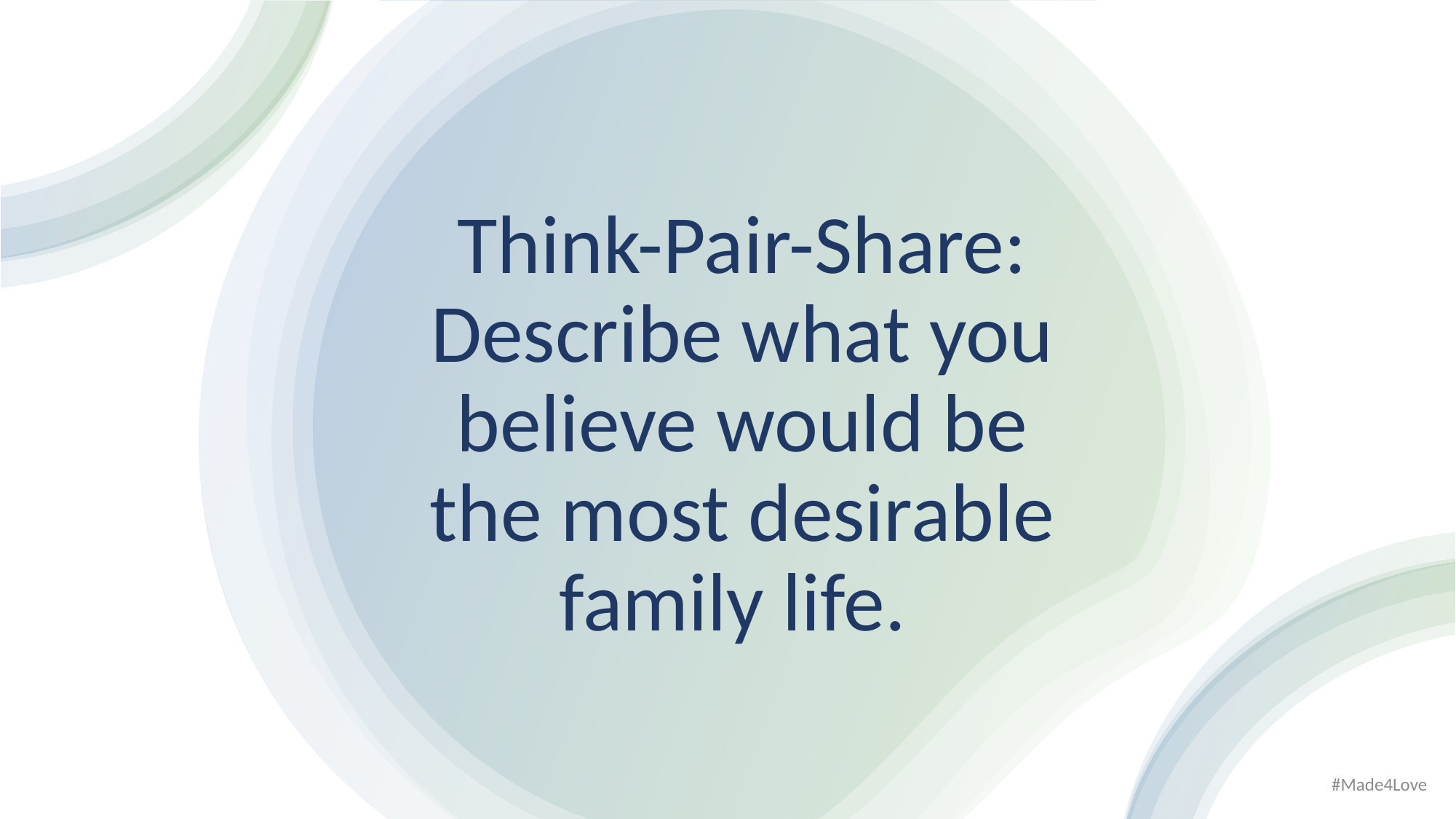

# Think-Pair-Share: Describe what you believe would be the most desirable family life.

#Made4Love